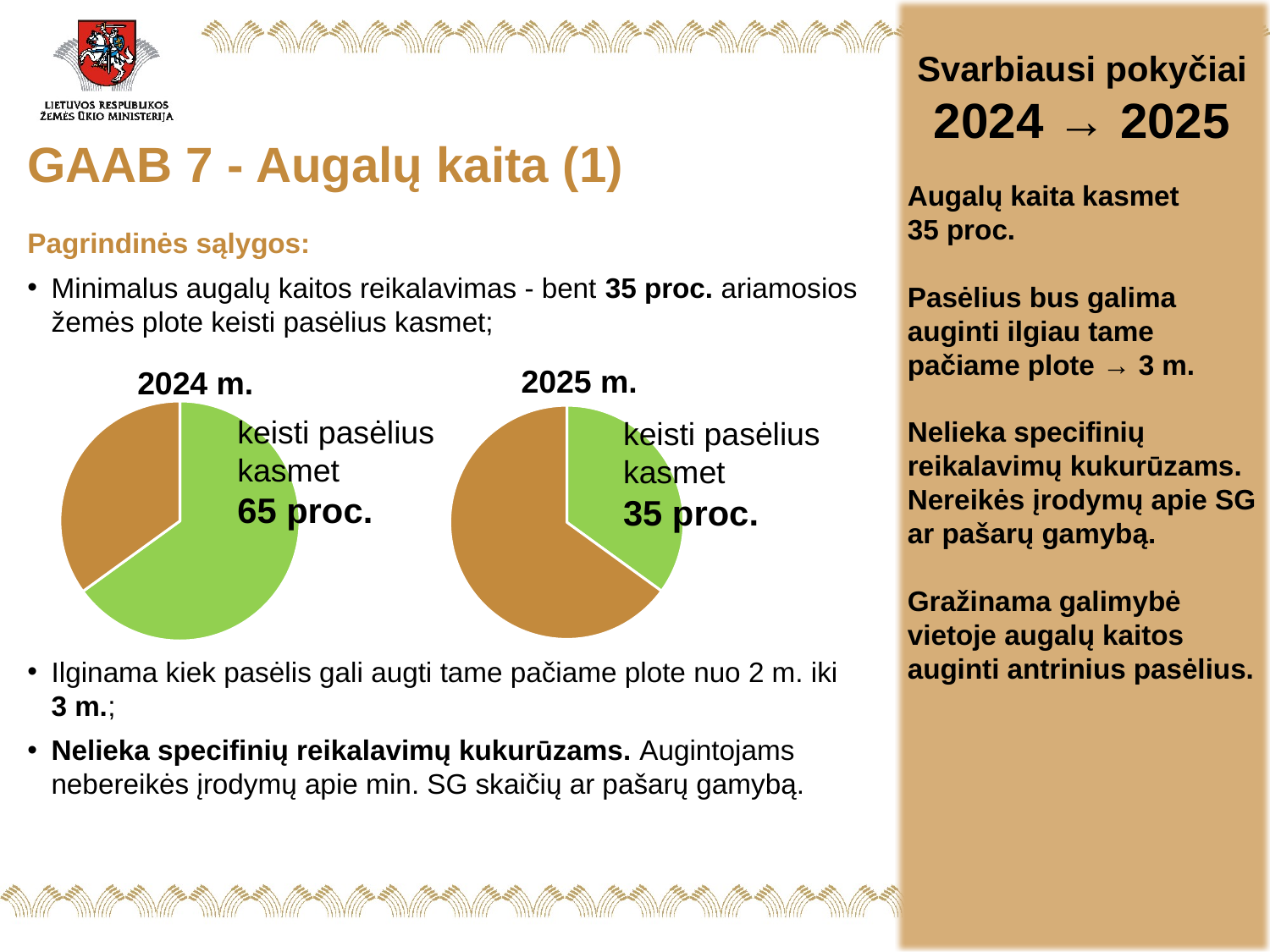

Svarbiausi pokyčiai
2024 → 2025

Augalų kaita kasmet
35 proc.

Pasėlius bus galima auginti ilgiau tame pačiame plote → 3 m.

Nelieka specifinių reikalavimų kukurūzams. Nereikės įrodymų apie SG ar pašarų gamybą.

Gražinama galimybė vietoje augalų kaitos auginti antrinius pasėlius.

GAAB 7 - Augalų kaita (1)

Pagrindinės sąlygos:​
Minimalus augalų kaitos reikalavimas - bent 35 proc. ariamosios žemės plote keisti pasėlius kasmet;

Ilginama kiek pasėlis gali augti tame pačiame plote nuo 2 m. iki 3 m.;
Nelieka specifinių reikalavimų kukurūzams. Augintojams nebereikės įrodymų apie min. SG skaičių ar pašarų gamybą.

2025 m.

### Chart

| Category |  |
|---|---|
keisti pasėlius kasmet
35 proc.
2024 m.

### Chart

| Category |  |
|---|---|
keisti pasėlius kasmet
65 proc.